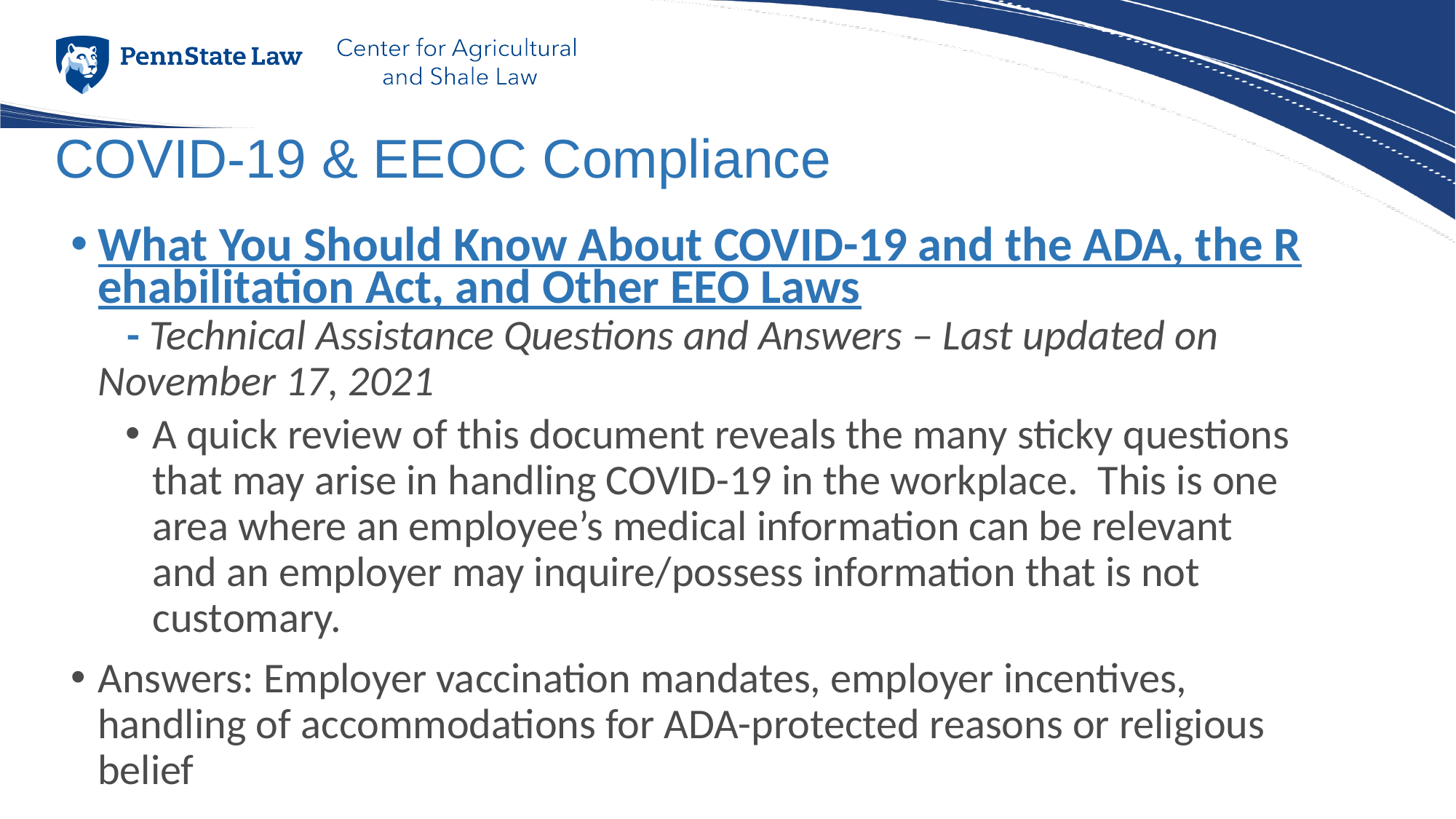

# COVID-19 & EEOC Compliance
What You Should Know About COVID-19 and the ADA, the Rehabilitation Act, and Other EEO Laws   - Technical Assistance Questions and Answers – Last updated on November 17, 2021
A quick review of this document reveals the many sticky questions that may arise in handling COVID-19 in the workplace.  This is one area where an employee’s medical information can be relevant and an employer may inquire/possess information that is not customary.
Answers: Employer vaccination mandates, employer incentives, handling of accommodations for ADA-protected reasons or religious belief